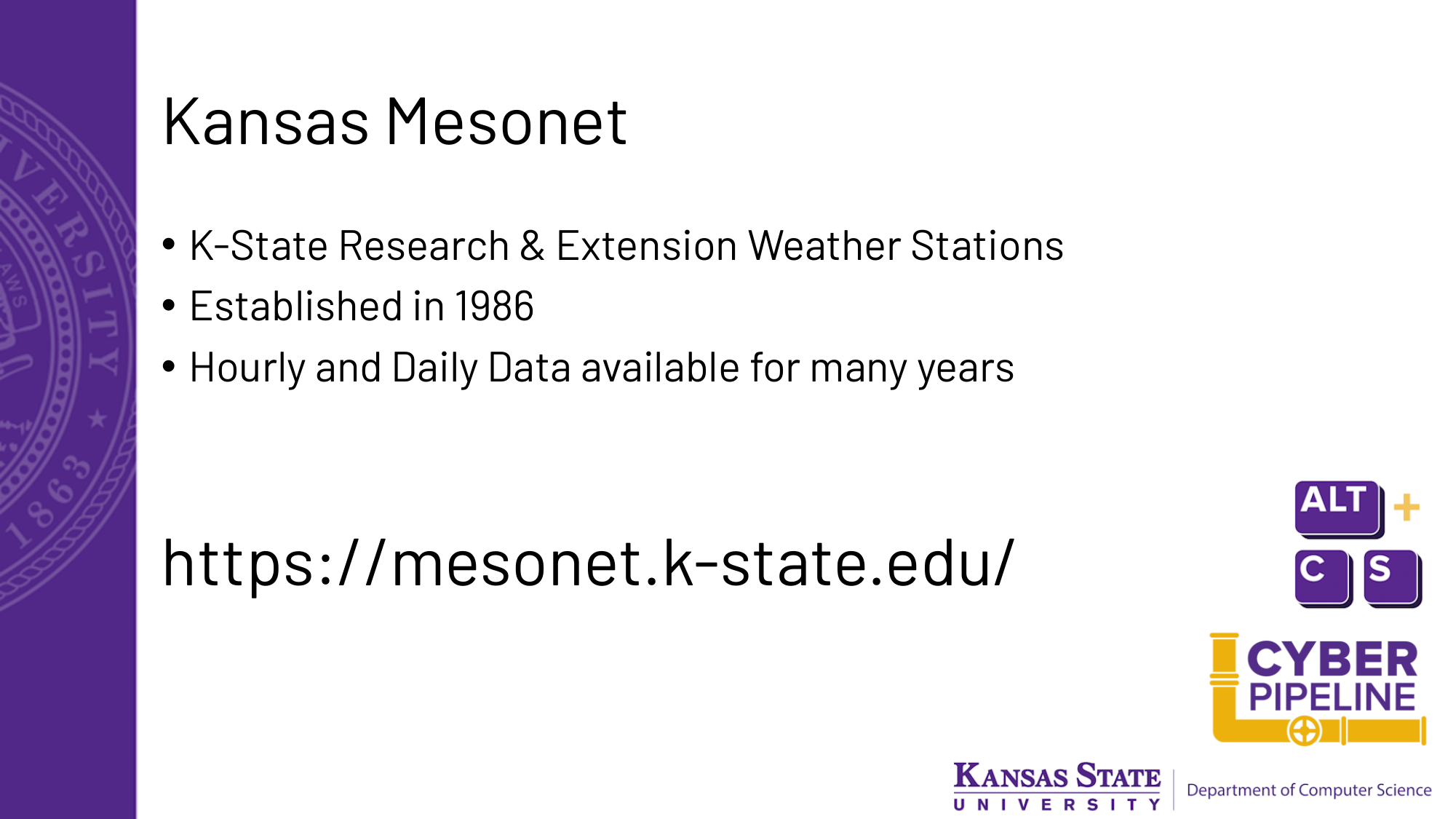

# Kansas Mesonet
K-State Research & Extension Weather Stations
Established in 1986
Hourly and Daily Data available for many years

https://mesonet.k-state.edu/